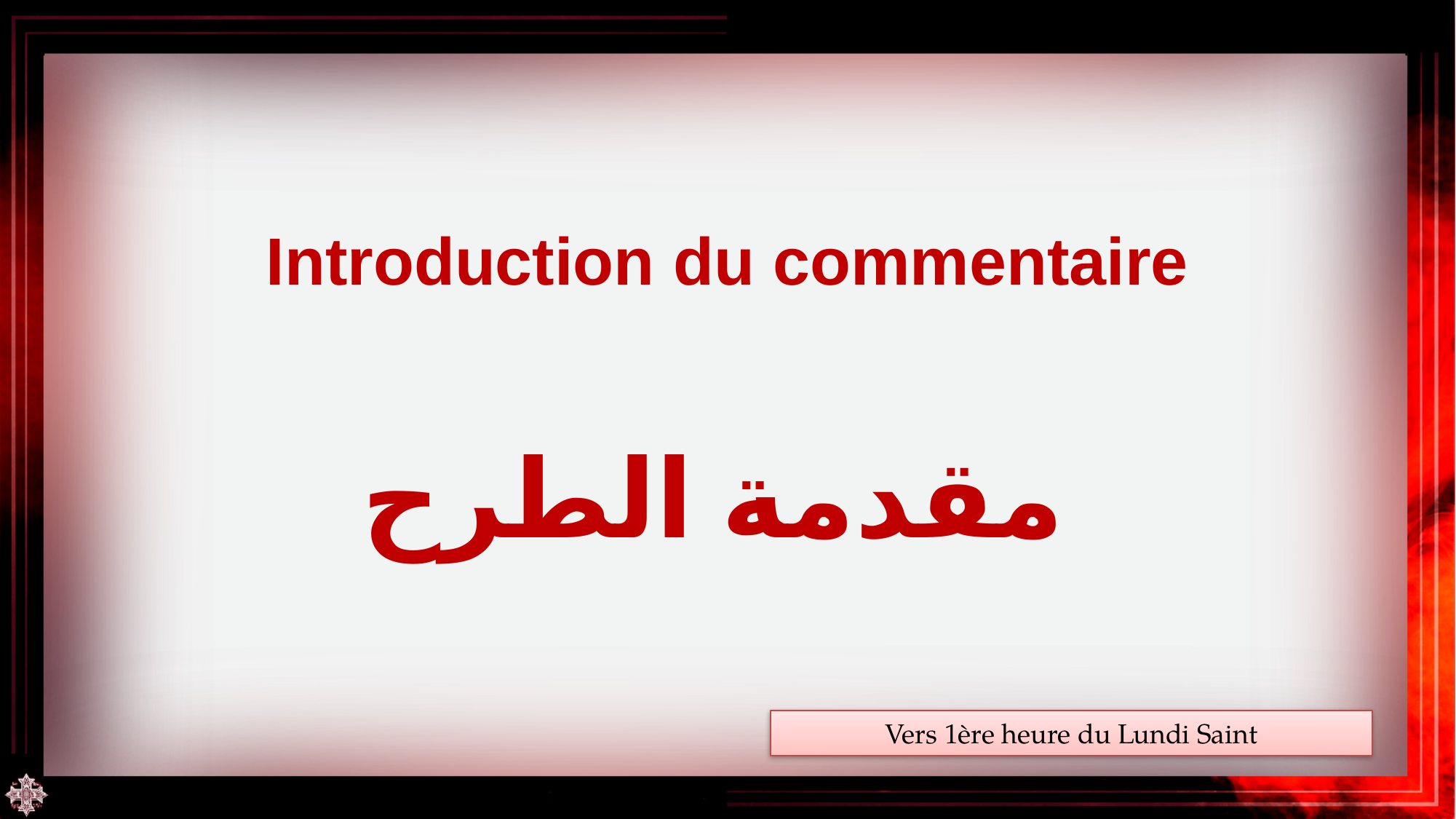

Introduction du commentaire
مقدمة الطرح
Vers 1ère heure du Lundi Saint